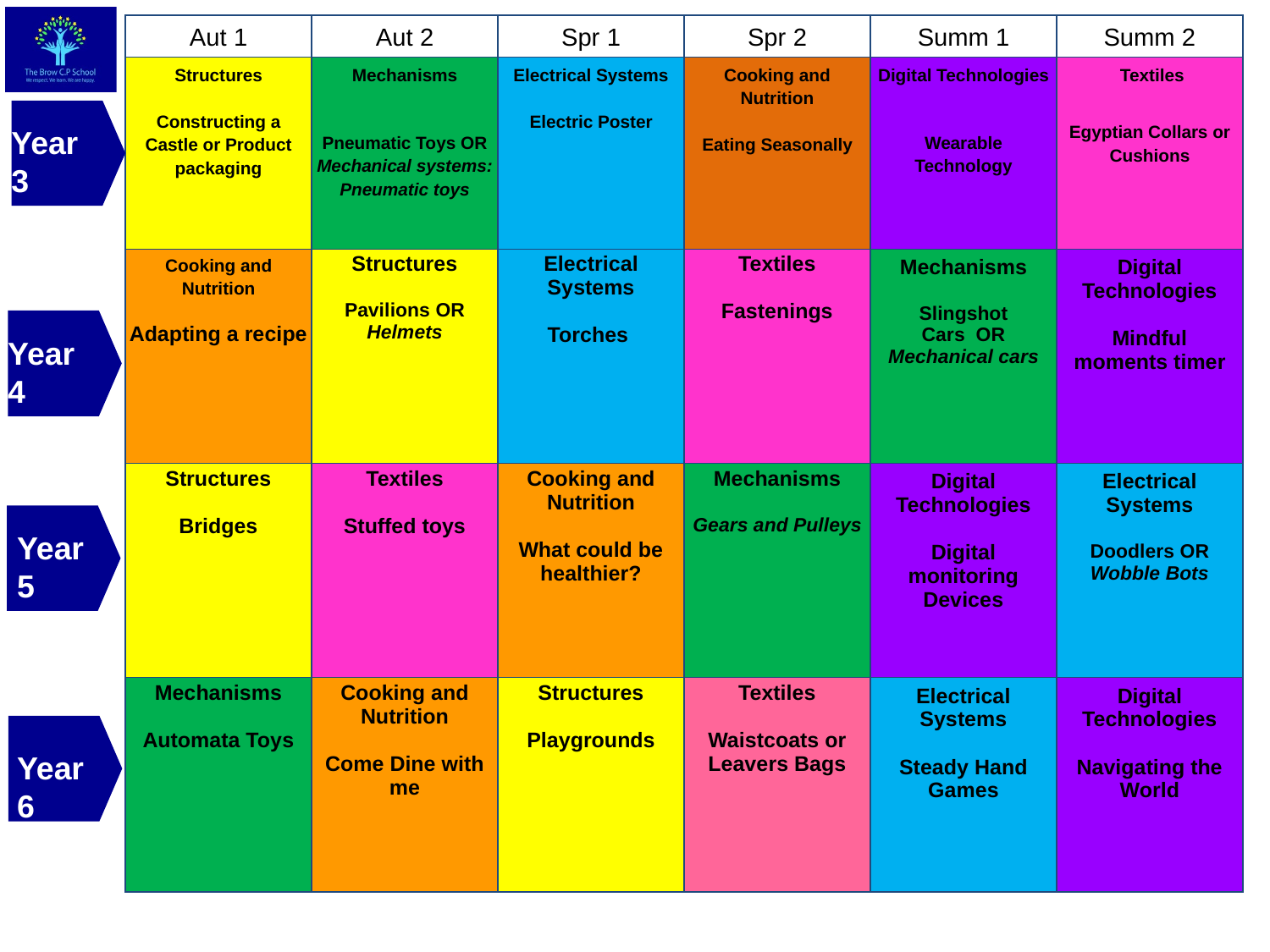

| Aut 1 | Aut 2 | Spr 1 | Spr 2 | Summ 1 | Summ 2 |
| --- | --- | --- | --- | --- | --- |
| Structures Constructing a Castle or Product packaging | Mechanisms Pneumatic Toys OR Mechanical systems: Pneumatic toys | Electrical Systems Electric Poster | Cooking and Nutrition Eating Seasonally | Digital Technologies Wearable Technology | Textiles Egyptian Collars or Cushions |
| Cooking and Nutrition Adapting a recipe | Structures Pavilions OR Helmets | Electrical Systems Torches | Textiles Fastenings | Mechanisms Slingshot Cars OR Mechanical cars | Digital Technologies Mindful moments timer |
| Structures Bridges | Textiles Stuffed toys | Cooking and Nutrition What could be healthier? | Mechanisms Gears and Pulleys | Digital Technologies Digital monitoring Devices | Electrical Systems Doodlers OR Wobble Bots |
| Mechanisms Automata Toys | Cooking and Nutrition Come Dine with me | Structures Playgrounds | Textiles Waistcoats or Leavers Bags | Electrical Systems Steady Hand Games | Digital Technologies Navigating the World |

Year 3
Year 3

EYFS
Year 2
Year 3
Year 4
Year 5
Year 6

Year
4
Year 4

Year 5
Year 5

Ye

Year 6
Year 6
Year 6